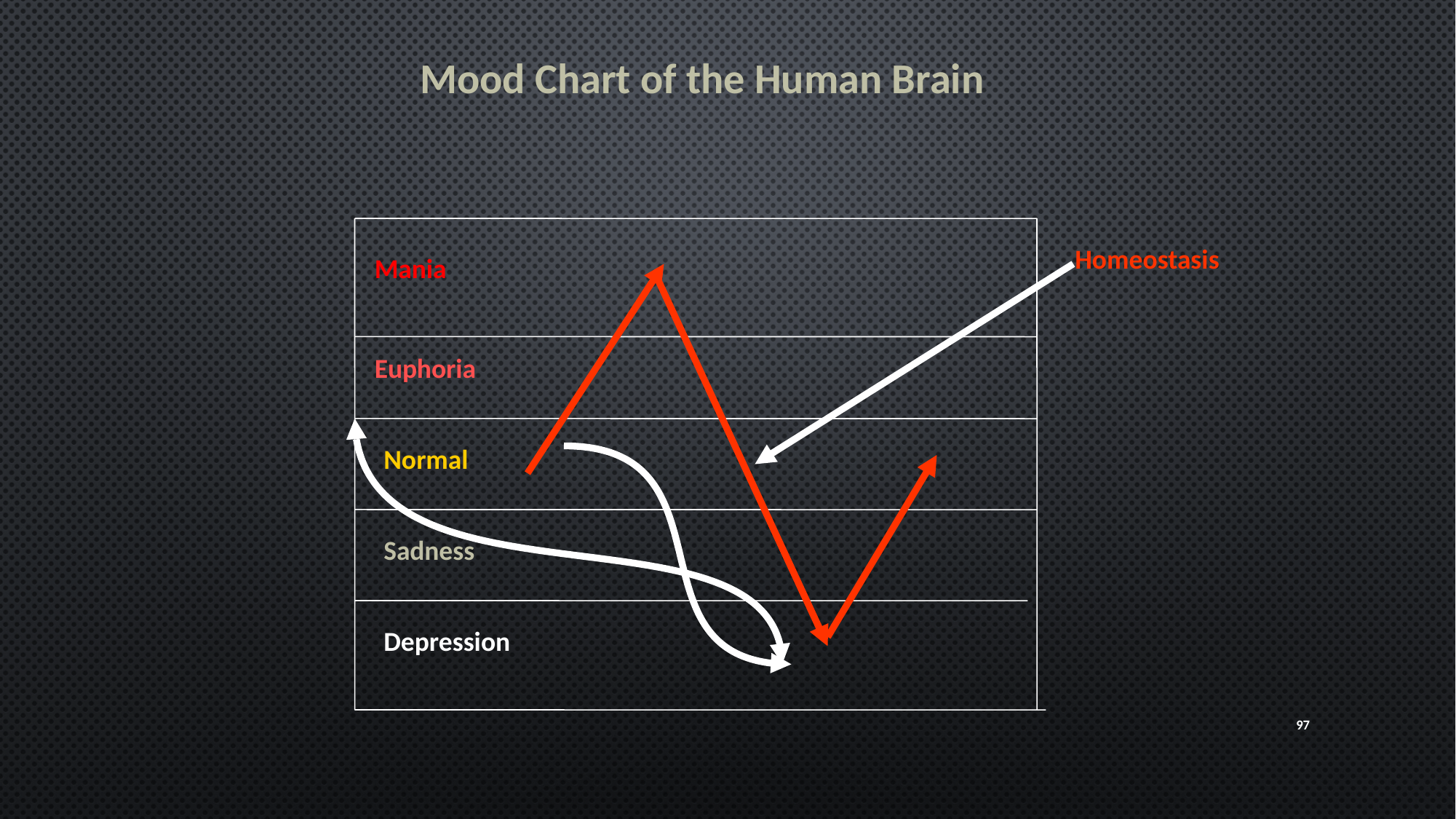

Mood Chart of the Human Brain

Homeostasis
Mania

Euphoria

Normal

Sadness

Depression
97